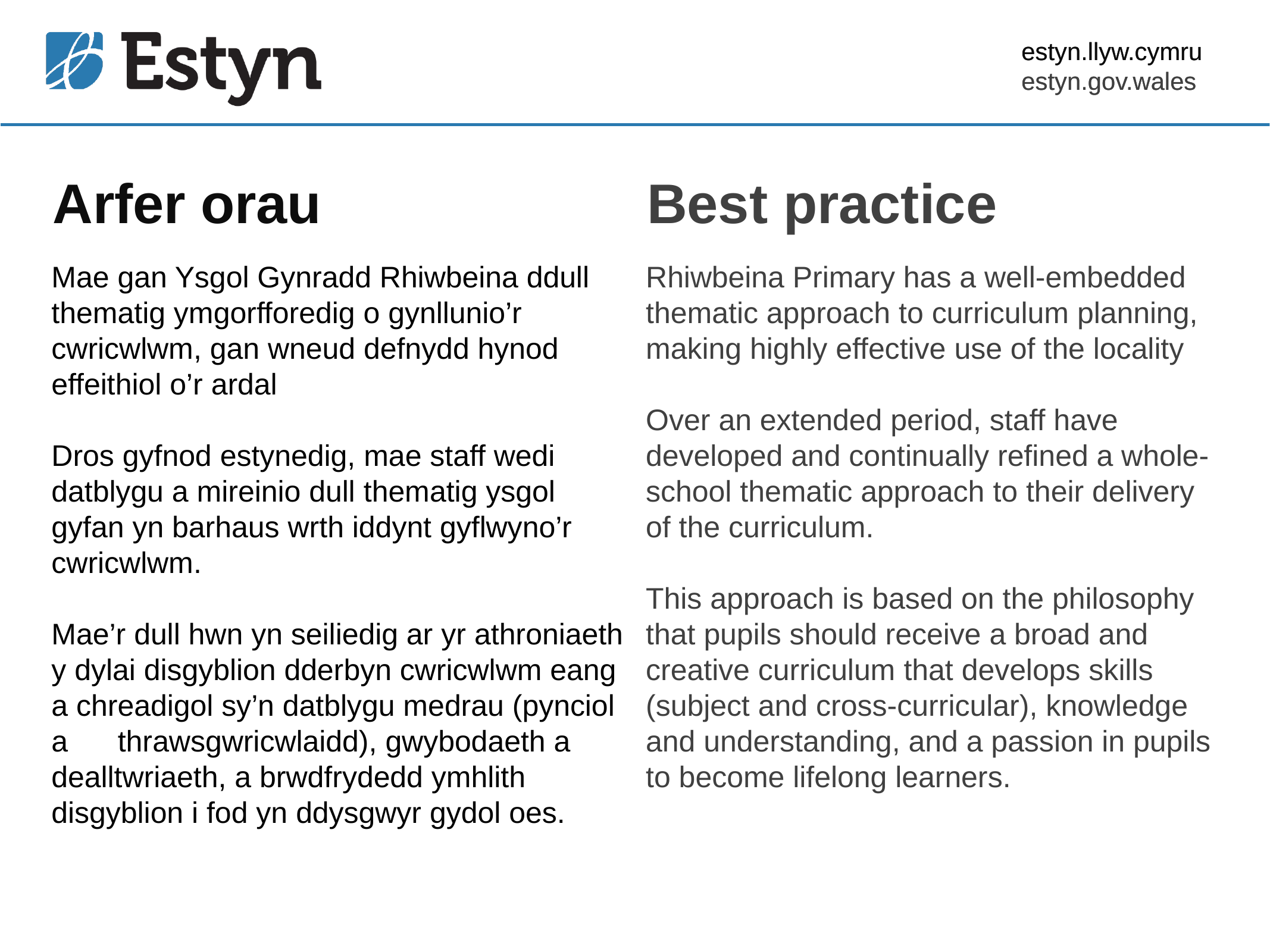

estyn.llyw.cymru
estyn.gov.wales
# Arfer orau
Best practice
Mae gan Ysgol Gynradd Rhiwbeina ddull thematig ymgorfforedig o gynllunio’r cwricwlwm, gan wneud defnydd hynod effeithiol o’r ardal

Dros gyfnod estynedig, mae staff wedi datblygu a mireinio dull thematig ysgol gyfan yn barhaus wrth iddynt gyflwyno’r cwricwlwm.

Mae’r dull hwn yn seiliedig ar yr athroniaeth y dylai disgyblion dderbyn cwricwlwm eang a chreadigol sy’n datblygu medrau (pynciol a      thrawsgwricwlaidd), gwybodaeth a dealltwriaeth, a brwdfrydedd ymhlith disgyblion i fod yn ddysgwyr gydol oes.

Rhiwbeina Primary has a well-embedded thematic approach to curriculum planning, making highly effective use of the locality

Over an extended period, staff have developed and continually refined a whole-school thematic approach to their delivery of the curriculum.

This approach is based on the philosophy that pupils should receive a broad and creative curriculum that develops skills (subject and cross-curricular), knowledge and understanding, and a passion in pupils to become lifelong learners.